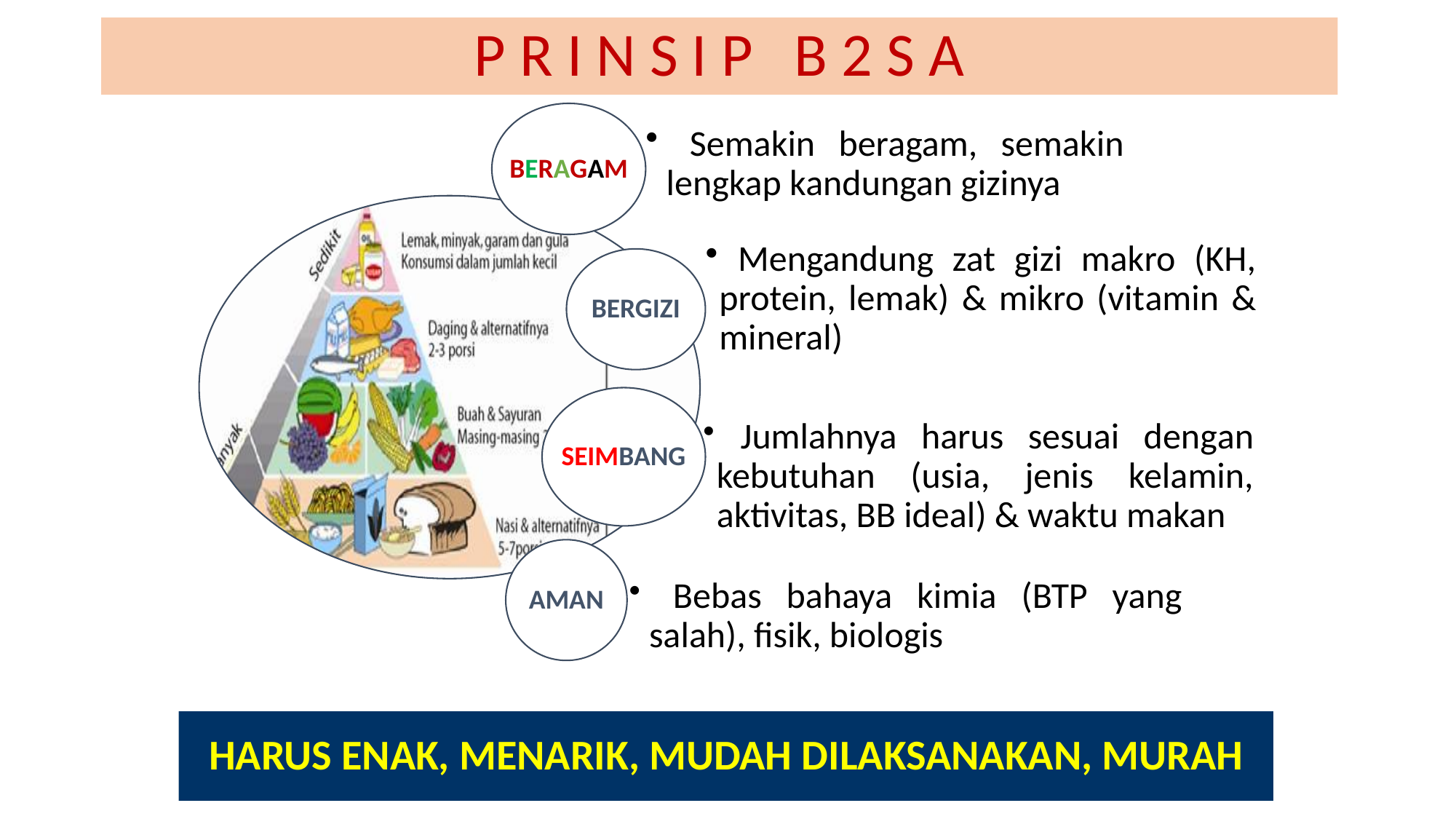

# P R I N S I P   B 2 S A
BERAGAM
 Semakin beragam, semakin   lengkap kandungan gizinya

 Mengandung zat gizi makro (KH, protein, lemak) & mikro (vitamin & mineral)
BERGIZI

SEIMBANG
 Jumlahnya harus sesuai dengan kebutuhan (usia, jenis kelamin, aktivitas, BB ideal) & waktu makan

AMAN
 Bebas bahaya kimia (BTP yang salah), fisik, biologis

HARUS ENAK, MENARIK, MUDAH DILAKSANAKAN, MURAH